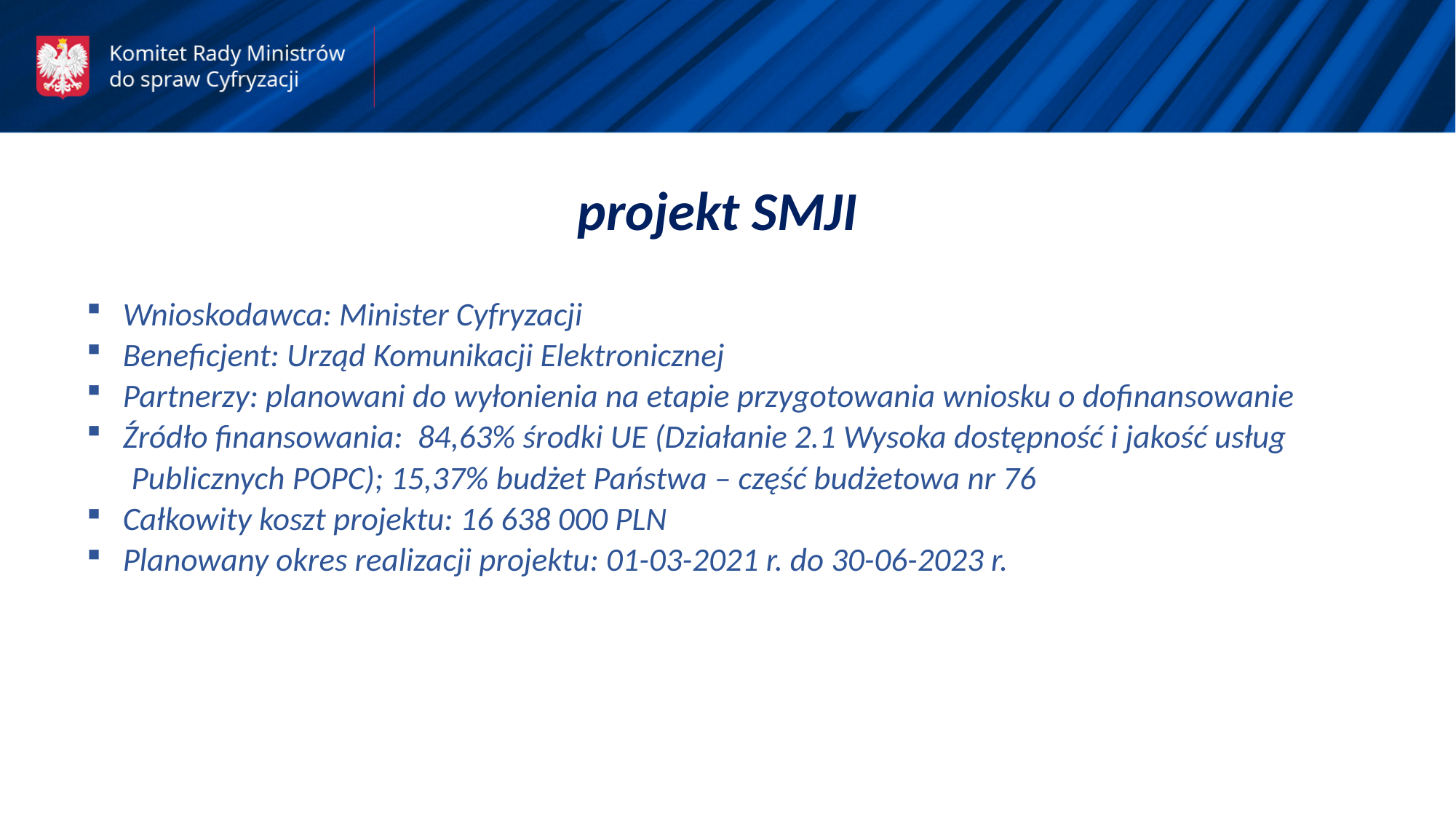

projekt SMJI

Wnioskodawca: Minister Cyfryzacji
Beneficjent: Urząd Komunikacji Elektronicznej
Partnerzy: planowani do wyłonienia na etapie przygotowania wniosku o dofinansowanie
Źródło finansowania:  84,63% środki UE (Działanie 2.1 Wysoka dostępność i jakość usług
      Publicznych POPC); 15,37% budżet Państwa – część budżetowa nr 76
Całkowity koszt projektu: 16 638 000 PLN
Planowany okres realizacji projektu: 01-03-2021 r. do 30-06-2023 r.